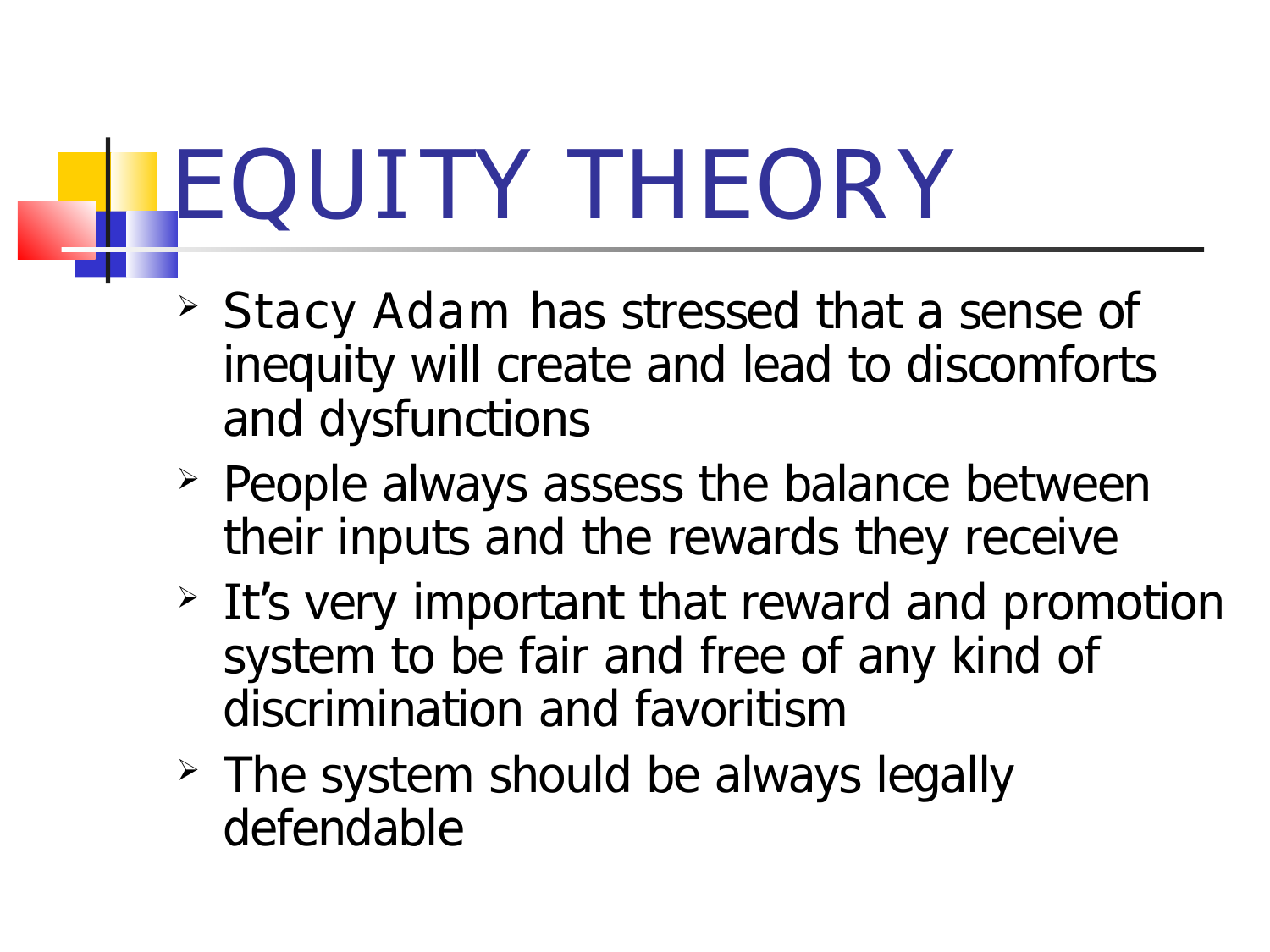

EQUITY THEORY
Stacy Adam has stressed that a sense of inequity will create and lead to discomforts and dysfunctions
People always assess the balance between their inputs and the rewards they receive
It’s very important that reward and promotion system to be fair and free of any kind of discrimination and favoritism
The system should be always legally defendable